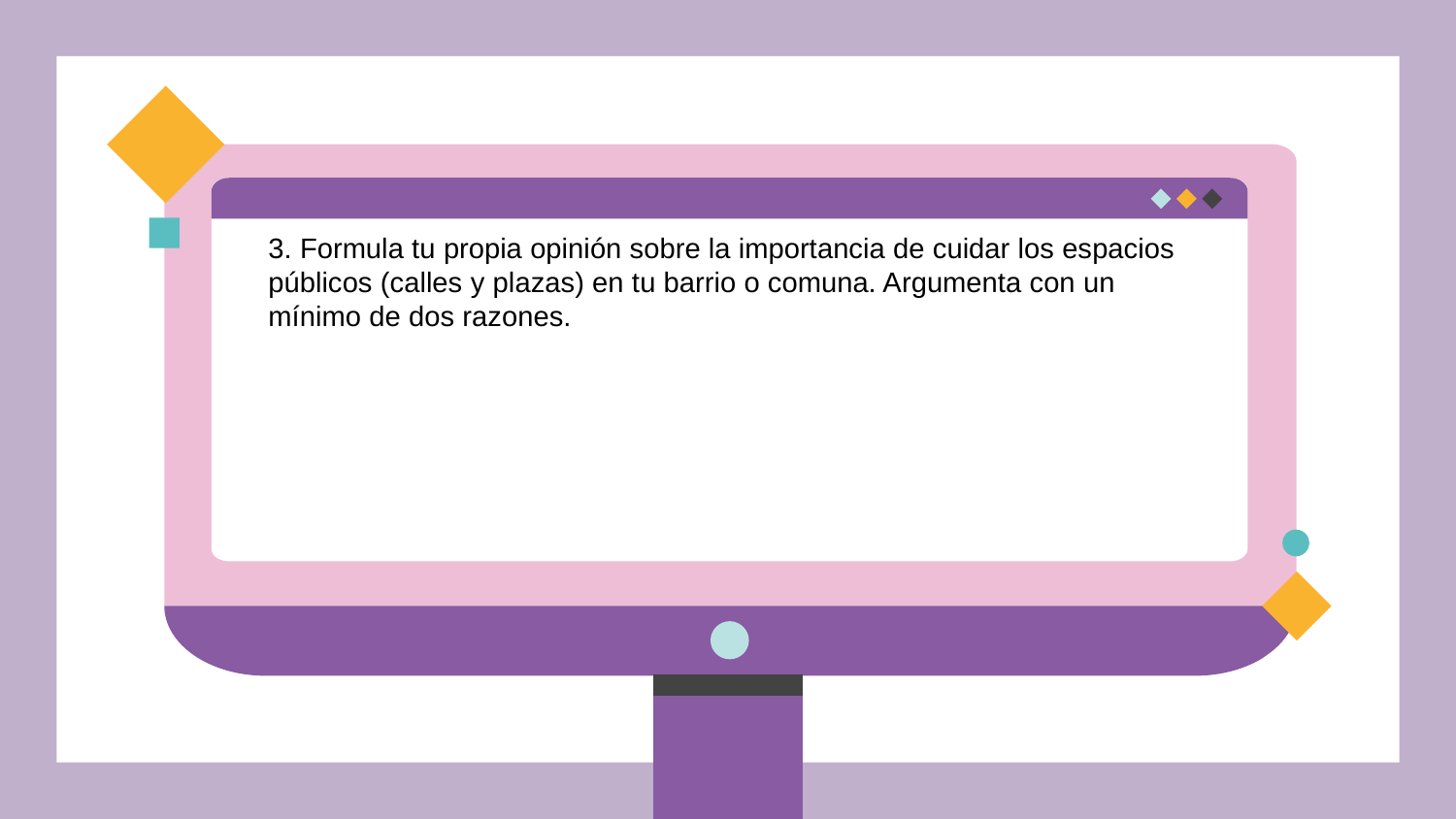

3. Formula tu propia opinión sobre la importancia de cuidar los espacios públicos (calles y plazas) en tu barrio o comuna. Argumenta con un mínimo de dos razones.